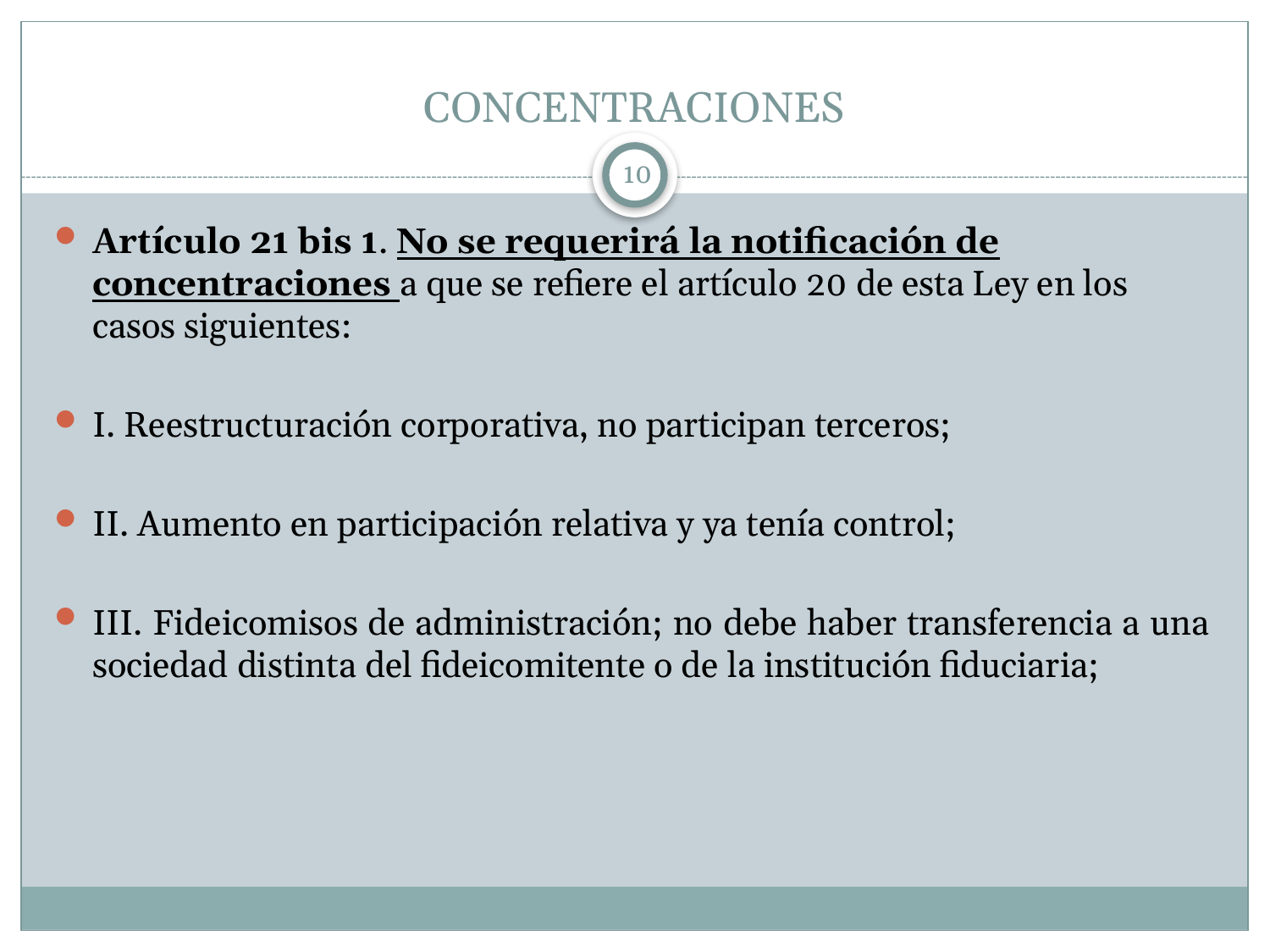

# CONCENTRACIONES
10
Artículo 21 bis 1. No se requerirá la notificación de concentraciones a que se refiere el artículo 20 de esta Ley en los casos siguientes:

I. Reestructuración corporativa, no participan terceros;

II. Aumento en participación relativa y ya tenía control;

III. Fideicomisos de administración; no debe haber transferencia a una sociedad distinta del fideicomitente o de la institución fiduciaria;